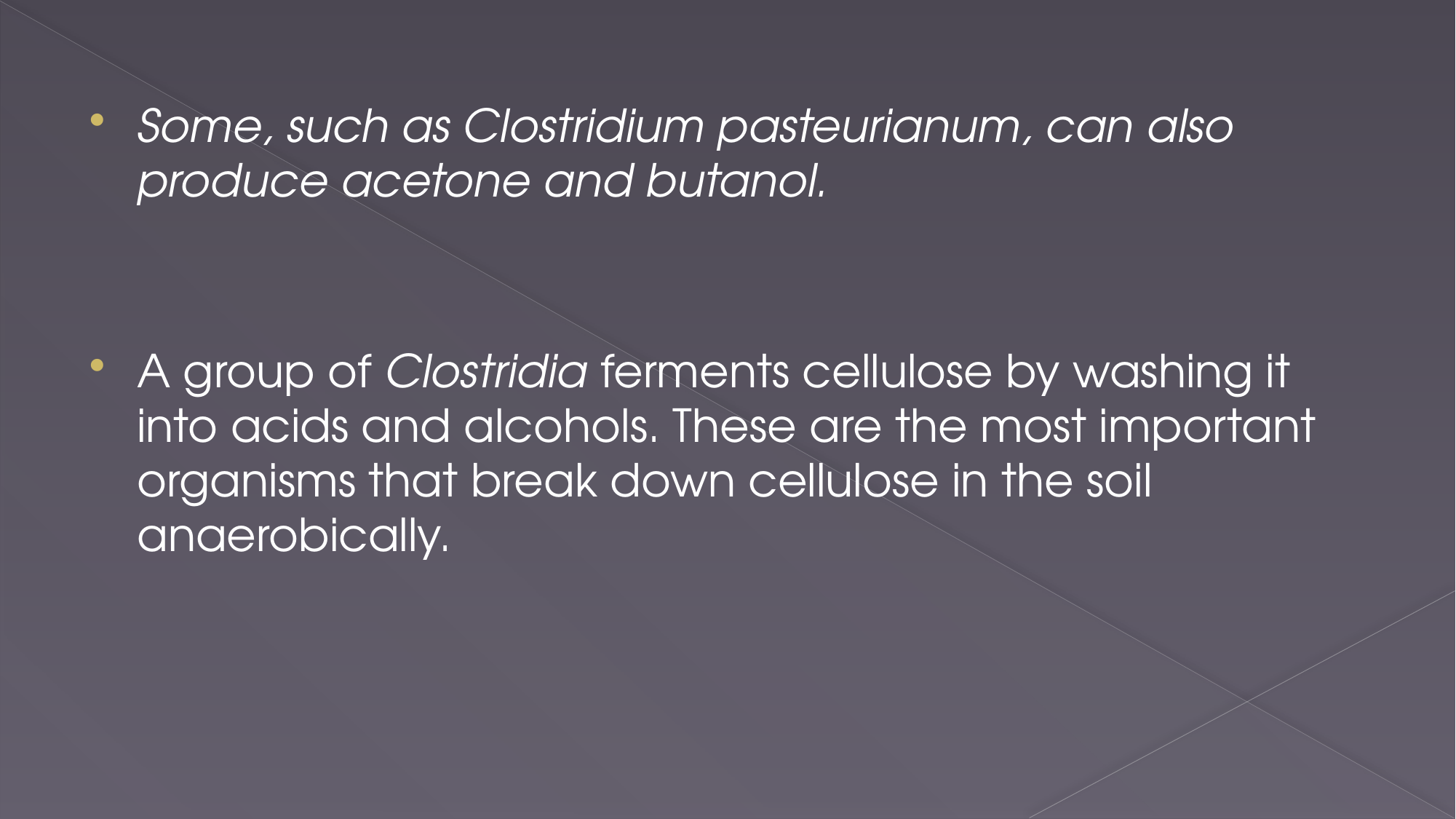

Some, such as Clostridium pasteurianum, can also produce acetone and butanol.

A group of Clostridia ferments cellulose by washing it into acids and alcohols. These are the most important organisms that break down cellulose in the soil anaerobically.